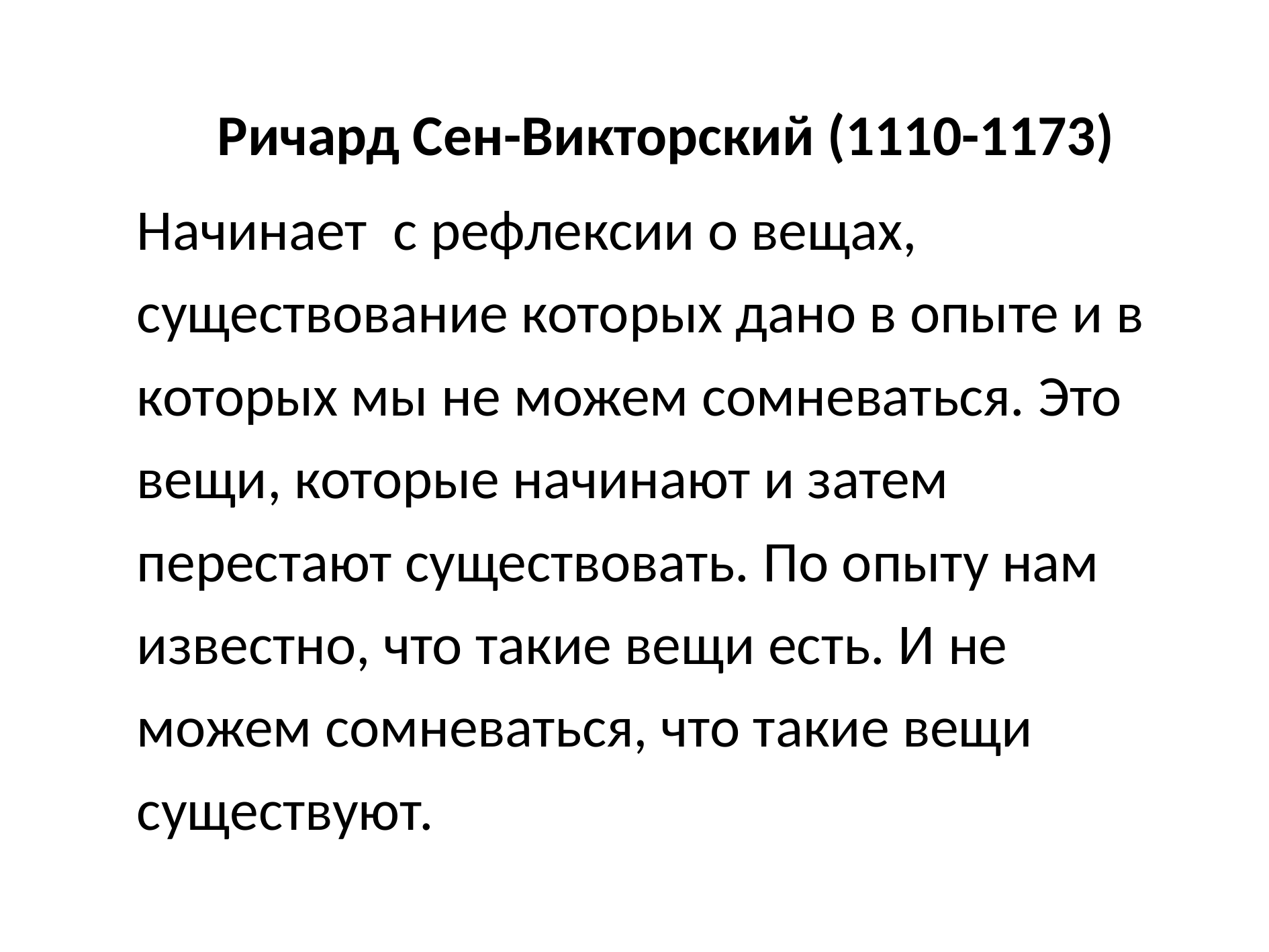

Ричард Сен-Викторский (1110-1173)
Начинает  с рефлексии о вещах, существование которых дано в опыте и в которых мы не можем сомневаться. Это вещи, которые начинают и затем перестают существовать. По опыту нам известно, что такие вещи есть. И не можем сомневаться, что такие вещи существуют.